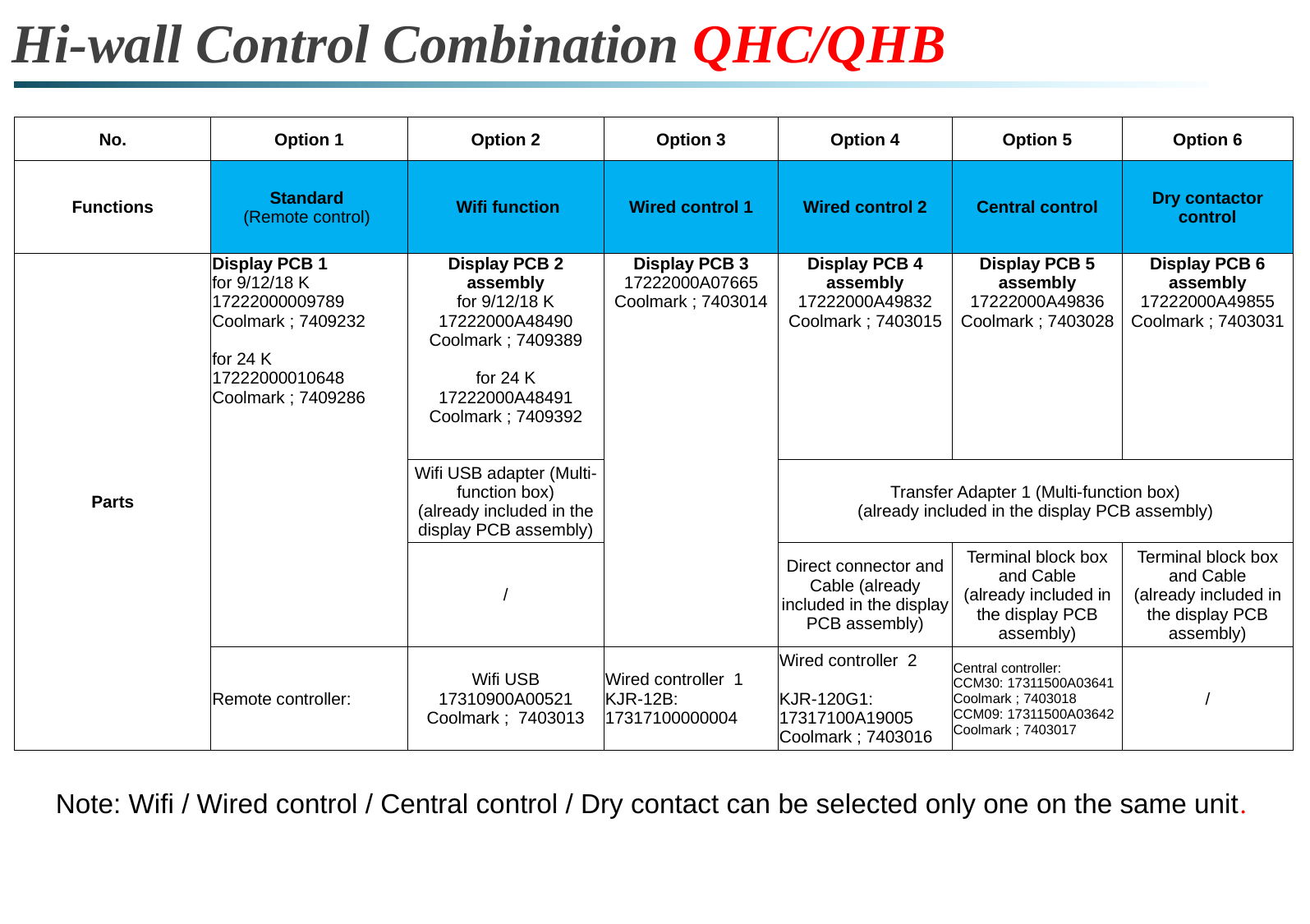

Hi-wall Control Combination QHC/QHB

| No. | Option 1 | Option 2 | Option 3 | Option 4 | Option 5 | Option 6 |
| --- | --- | --- | --- | --- | --- | --- |
| Functions | Standard (Remote control) | Wifi function | Wired control 1 | Wired control 2 | Central control | Dry contactor control |
| Parts | Display PCB 1 for 9/12/18 K 17222000009789 Coolmark ; 7409232 for 24 K 17222000010648 Coolmark ; 7409286 | Display PCB 2 assembly for 9/12/18 K 17222000A48490 Coolmark ; 7409389 for 24 K 17222000A48491 Coolmark ; 7409392 | Display PCB 3 17222000A07665 Coolmark ; 7403014 | Display PCB 4 assembly 17222000A49832 Coolmark ; 7403015 | Display PCB 5 assembly 17222000A49836 Coolmark ; 7403028 | Display PCB 6 assembly 17222000A49855 Coolmark ; 7403031 |
|  |  | Wifi USB adapter (Multi-function box) (already included in the display PCB assembly) |  | Transfer Adapter 1 (Multi-function box) (already included in the display PCB assembly) |  |  |
|  |  | / |  | Direct connector and Cable (already included in the display PCB assembly) | Terminal block box and Cable (already included in the display PCB assembly) | Terminal block box and Cable (already included in the display PCB assembly) |
|  | Remote controller: | Wifi USB 17310900A00521 Coolmark ; 7403013 | Wired controller 1 KJR-12B: 17317100000004 | Wired controller 2 KJR-120G1: 17317100A19005 Coolmark ; 7403016 | Central controller: CCM30: 17311500A03641 Coolmark ; 7403018 CCM09: 17311500A03642 Coolmark ; 7403017 | / |
Note: Wifi / Wired control / Central control / Dry contact can be selected only one on the same unit.